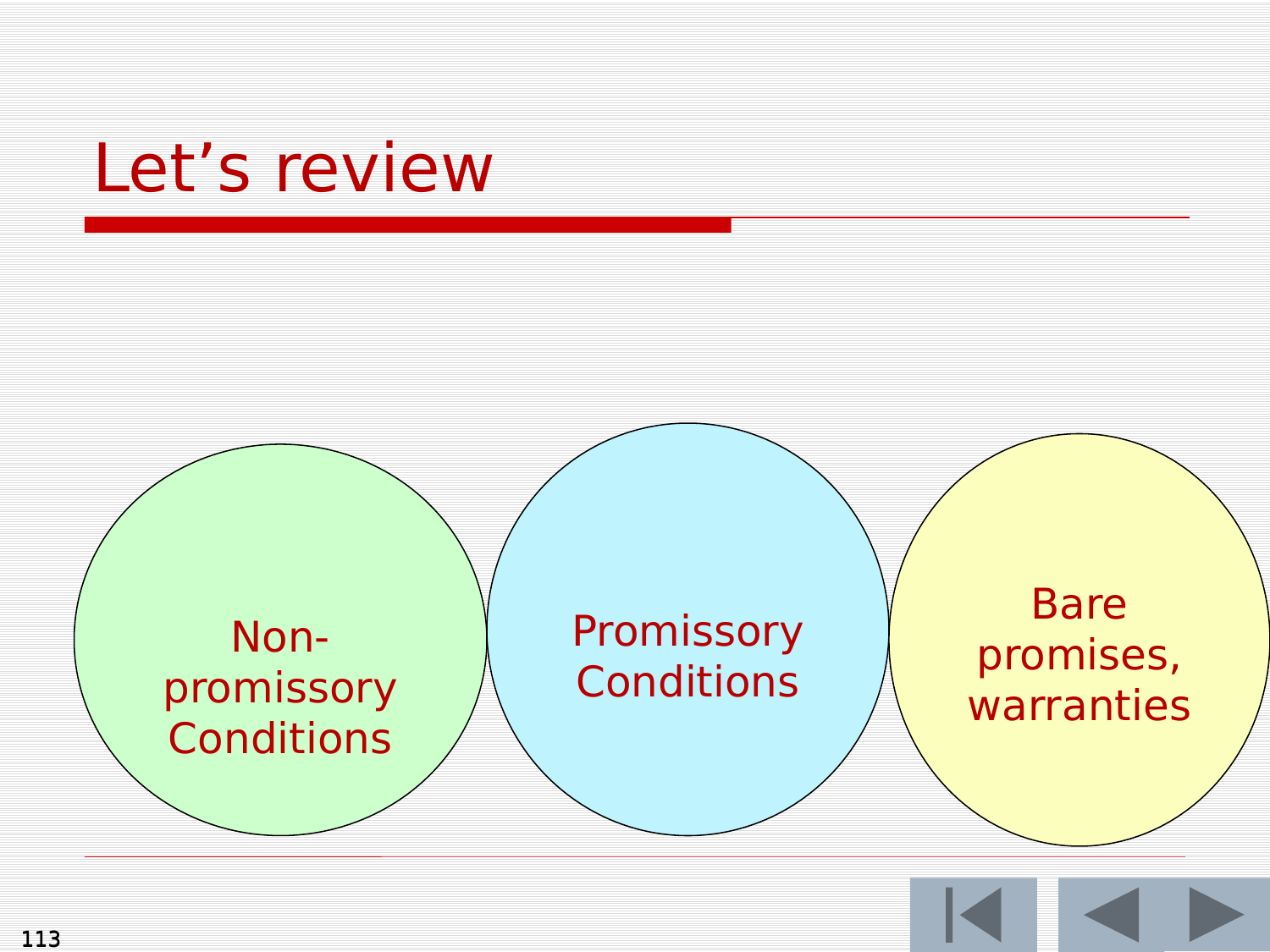

# Let’s review

Promissory Conditions

Bare promises,
warranties

Non-promissory Conditions
113
113